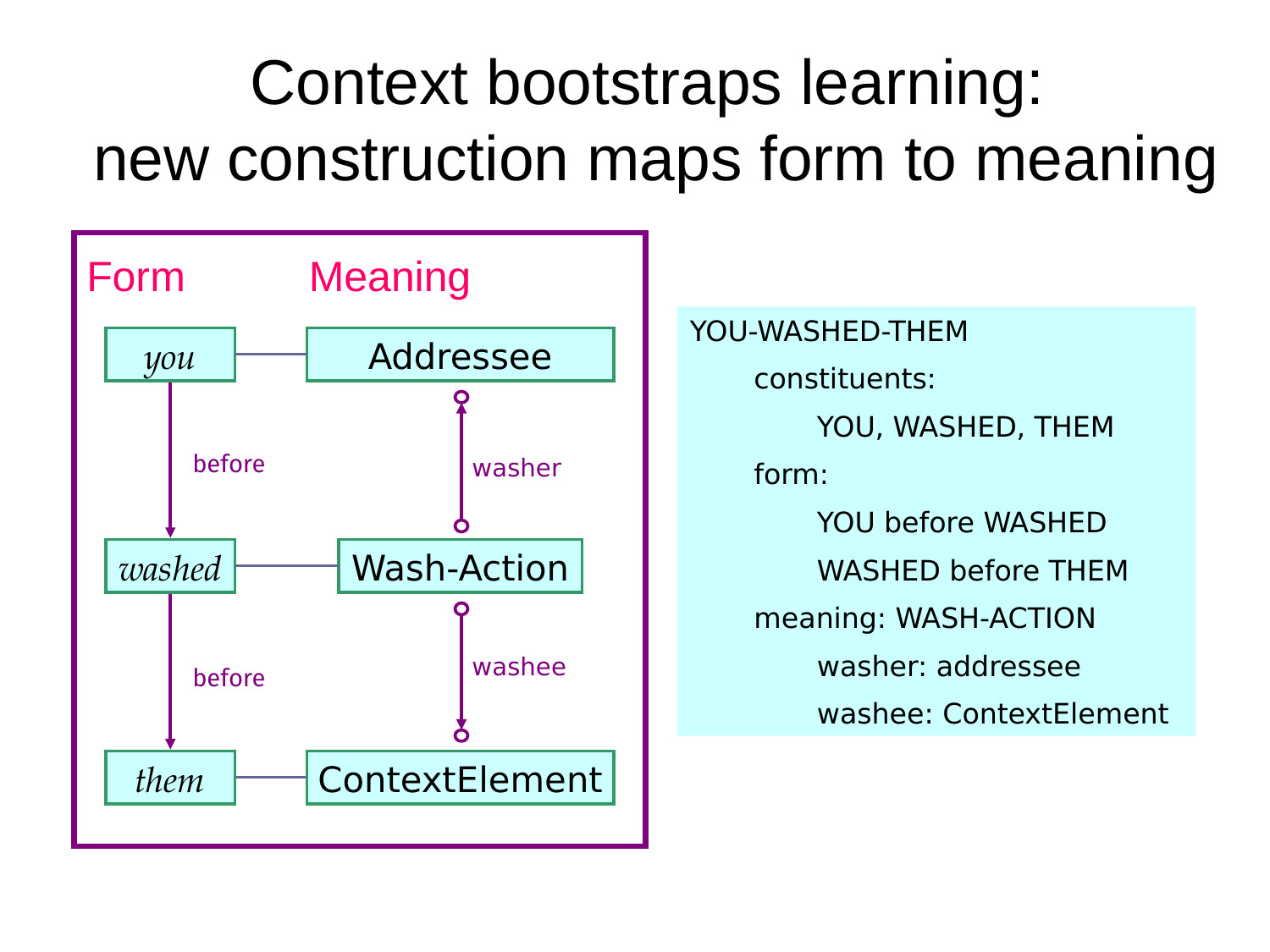

# Context bootstraps learning: new construction maps form to meaning

Form
Meaning
YOU-WASHED-THEM
	constituents:
		YOU, WASHED, THEM
	form:
		YOU before WASHED
		WASHED before THEM
	meaning: WASH-ACTION
		washer: addressee
		washee: ContextElement
you
Addressee

before
washer

washed
Wash-Action

washee
before

them
ContextElement